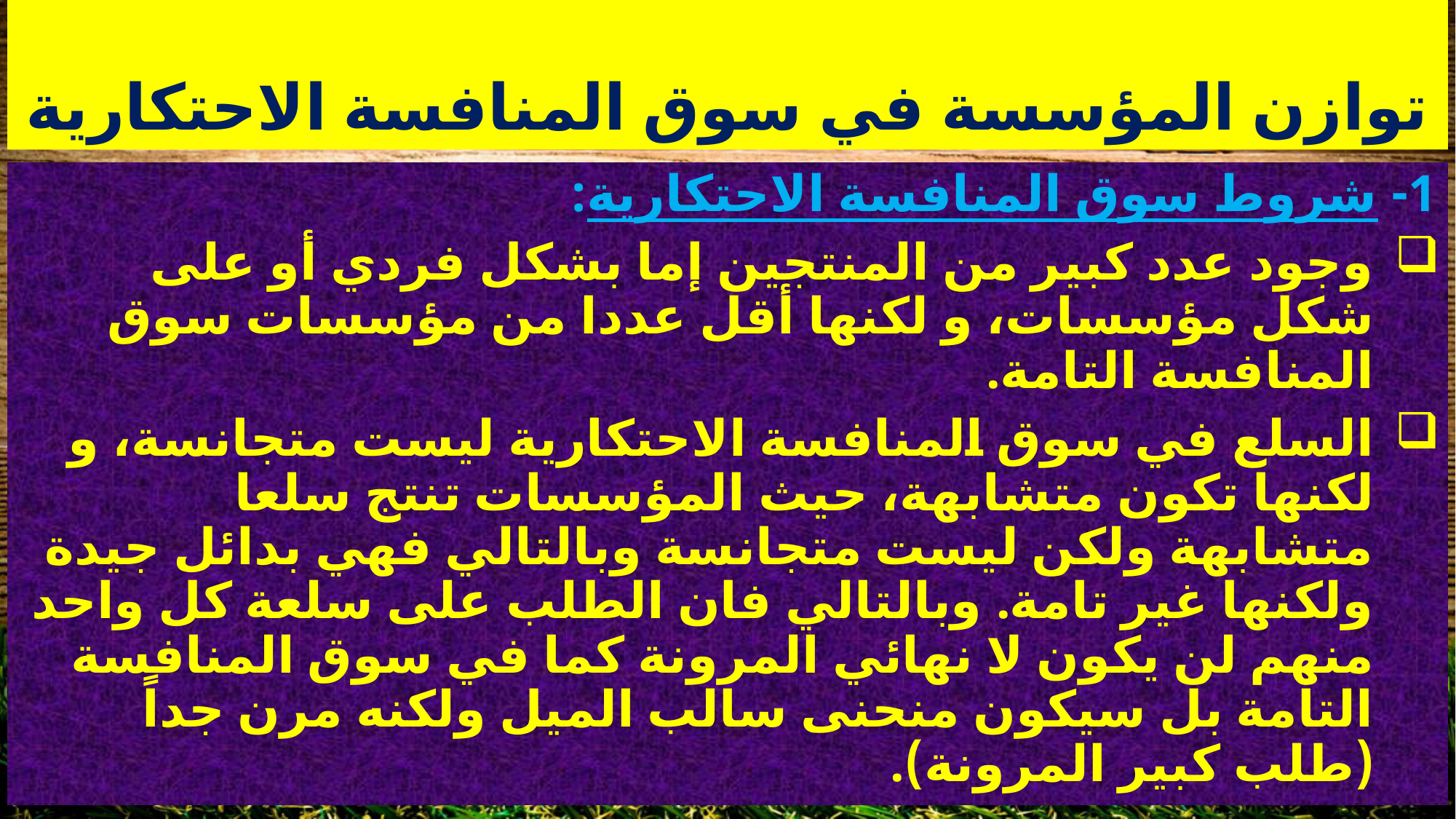

# توازن المؤسسة في سوق المنافسة الاحتكارية
1- شروط سوق المنافسة الاحتكارية:
وجود عدد كبير من المنتجين إما بشكل فردي أو على شكل مؤسسات، و لكنها أقل عددا من مؤسسات سوق المنافسة التامة.
السلع في سوق المنافسة الاحتكارية ليست متجانسة، و لكنها تكون متشابهة، حيث المؤسسات تنتج سلعا متشابهة ولكن ليست متجانسة وبالتالي فهي بدائل جيدة ولكنها غير تامة. وبالتالي فان الطلب على سلعة كل واحد منهم لن يكون لا نهائي المرونة كما في سوق المنافسة التامة بل سيكون منحنى سالب الميل ولكنه مرن جداً (طلب كبير المرونة).